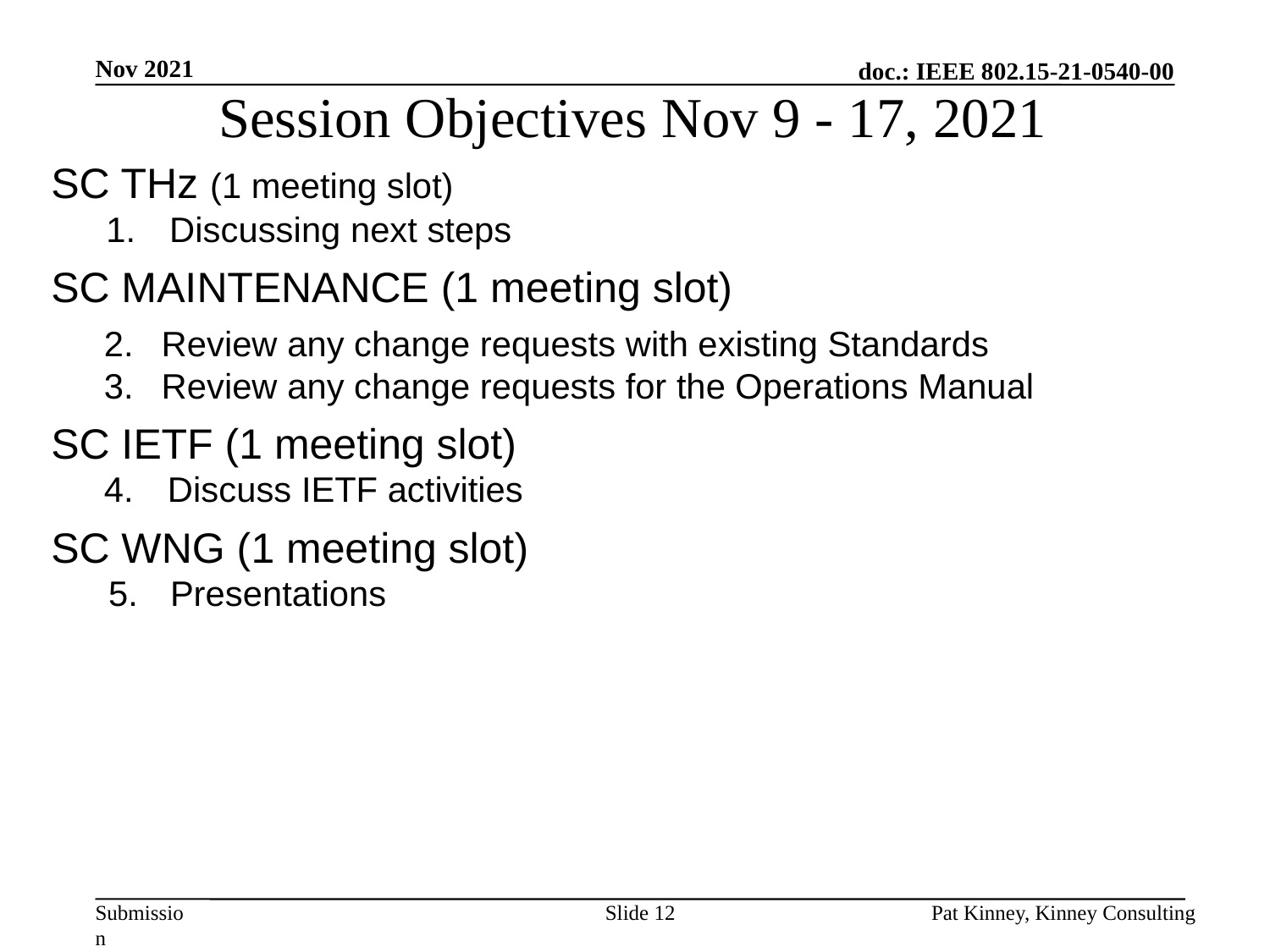

Nov 2021
# Session Objectives Nov 9 - 17, 2021
SC THz (1 meeting slot)
Discussing next steps
SC MAINTENANCE (1 meeting slot)
Review any change requests with existing Standards
Review any change requests for the Operations Manual
SC IETF (1 meeting slot)
Discuss IETF activities
SC WNG (1 meeting slot)
Presentations

Slide 12
Pat Kinney, Kinney Consulting